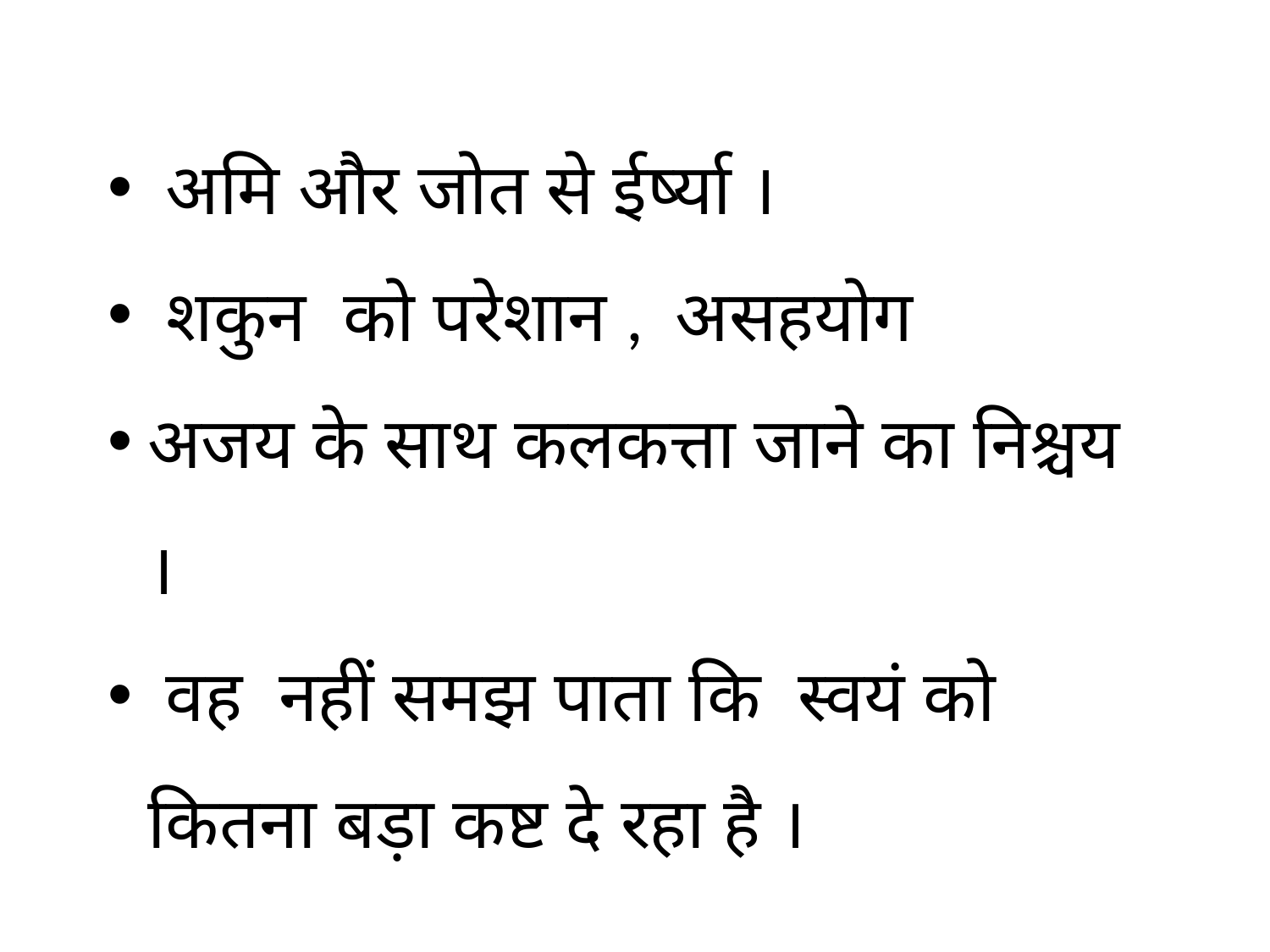

अमि और जोत से ईर्ष्या ।
 शकुन  को परेशान ,  असहयोग
अजय के साथ कलकत्ता जाने का निश्चय  ।
 वह  नहीं समझ पाता कि  स्वयं को कितना बड़ा कष्ट दे रहा है ।